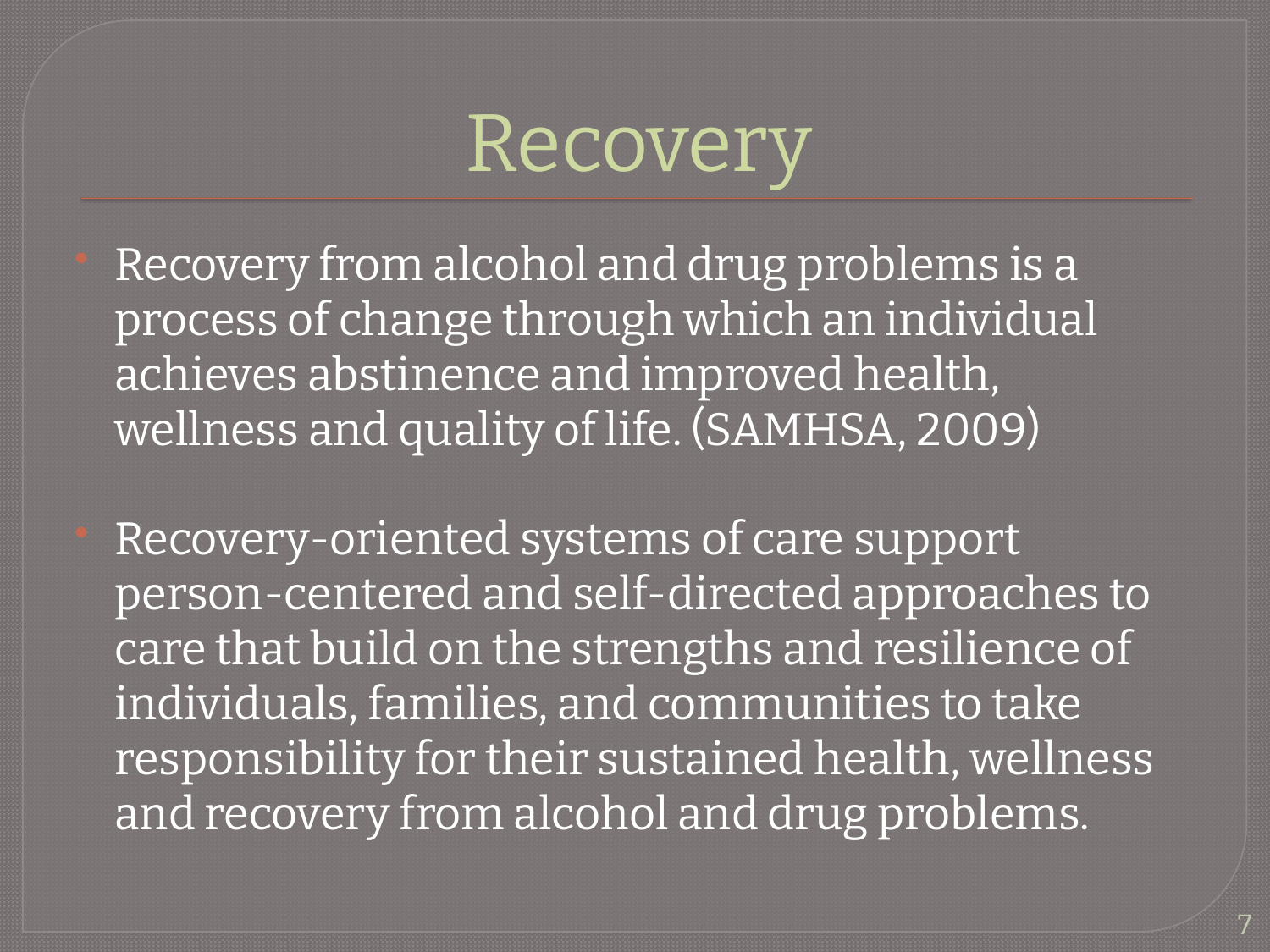

# Recovery
Recovery from alcohol and drug problems is a process of change through which an individual achieves abstinence and improved health, wellness and quality of life. (SAMHSA, 2009)

Recovery-oriented systems of care support person-centered and self-directed approaches to care that build on the strengths and resilience of individuals, families, and communities to take responsibility for their sustained health, wellness and recovery from alcohol and drug problems.
7